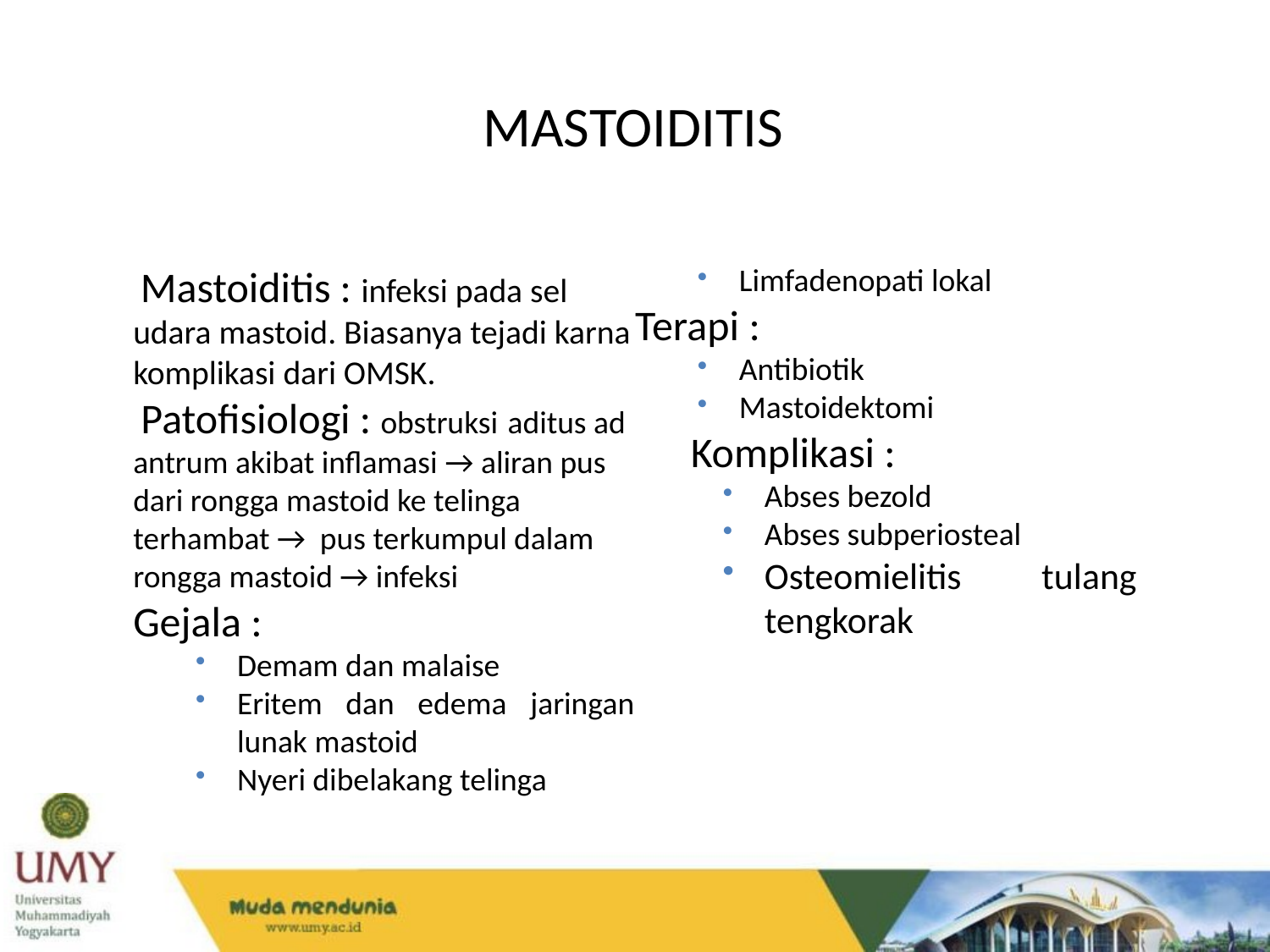

MASTOIDITIS
 Mastoiditis : infeksi pada sel udara mastoid. Biasanya tejadi karna komplikasi dari OMSK.
 Patofisiologi : obstruksi aditus ad antrum akibat inflamasi → aliran pus dari rongga mastoid ke telinga terhambat →  pus terkumpul dalam rongga mastoid → infeksi
Gejala :
Demam dan malaise
Eritem dan edema jaringan lunak mastoid
Nyeri dibelakang telinga
Limfadenopati lokal
Terapi :
Antibiotik
Mastoidektomi
Komplikasi :
Abses bezold
Abses subperiosteal
Osteomielitis tulang tengkorak